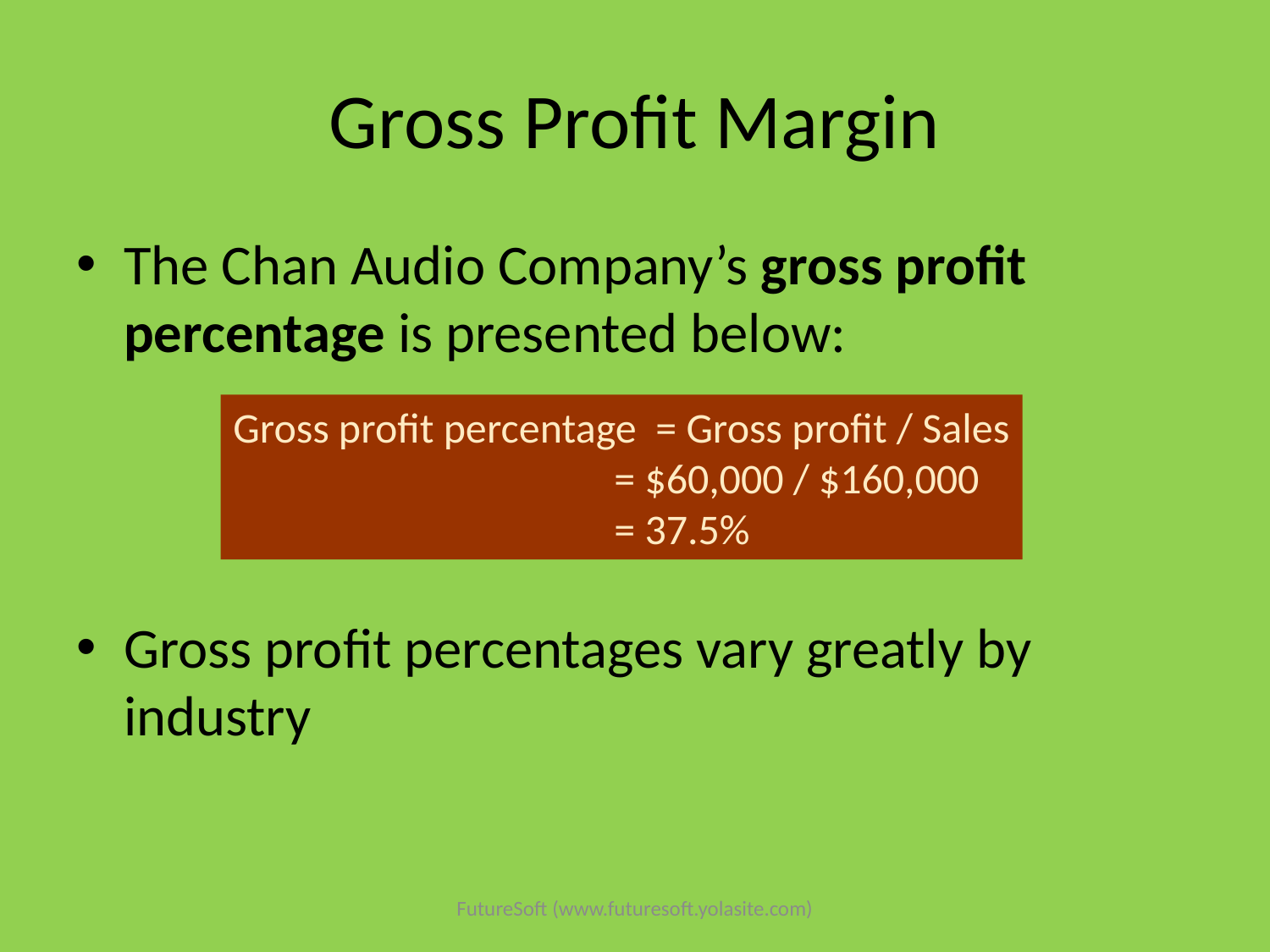

# Gross Profit Margin
The Chan Audio Company’s gross profit percentage is presented below:

Gross profit percentages vary greatly by industry
Gross profit percentage  = Gross profit / Sales
                                        = $60,000 / $160,000
                                        = 37.5%
FutureSoft (www.futuresoft.yolasite.com)